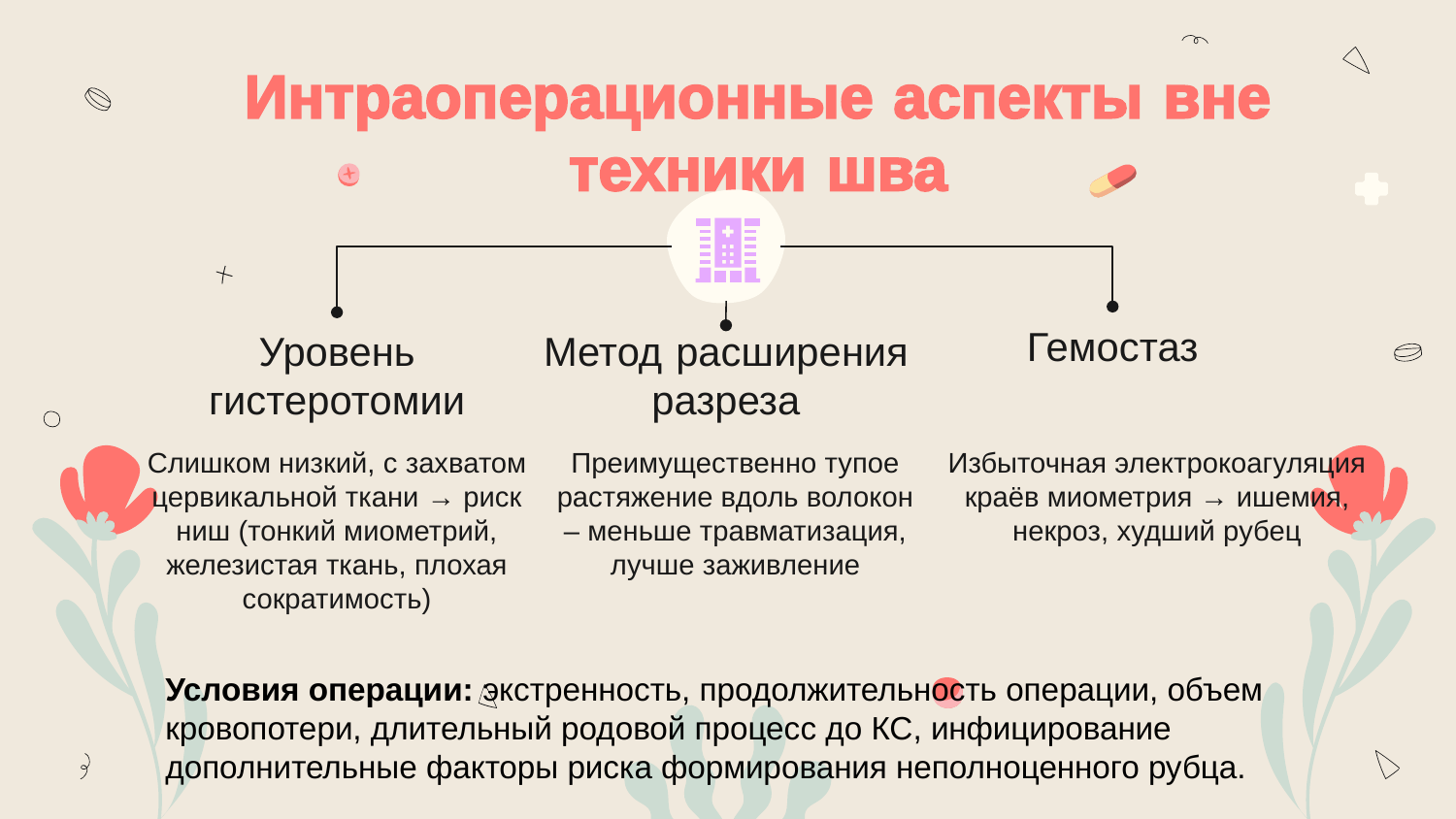

# Интраоперационные аспекты вне техники шва

Гемостаз
Уровень гистеротомии
Метод расширения разреза
Слишком низкий, с захватом цервикальной ткани → риск ниш (тонкий миометрий, железистая ткань, плохая сократимость)
Преимущественно тупое растяжение вдоль волокон – меньше травматизация, лучше заживление
Избыточная электрокоагуляция краёв миометрия → ишемия, некроз, худший рубец
Условия операции: экстренность, продолжительность операции, объем кровопотери, длительный родовой процесс до КС, инфицирование дополнительные факторы риска формирования неполноценного рубца.

6